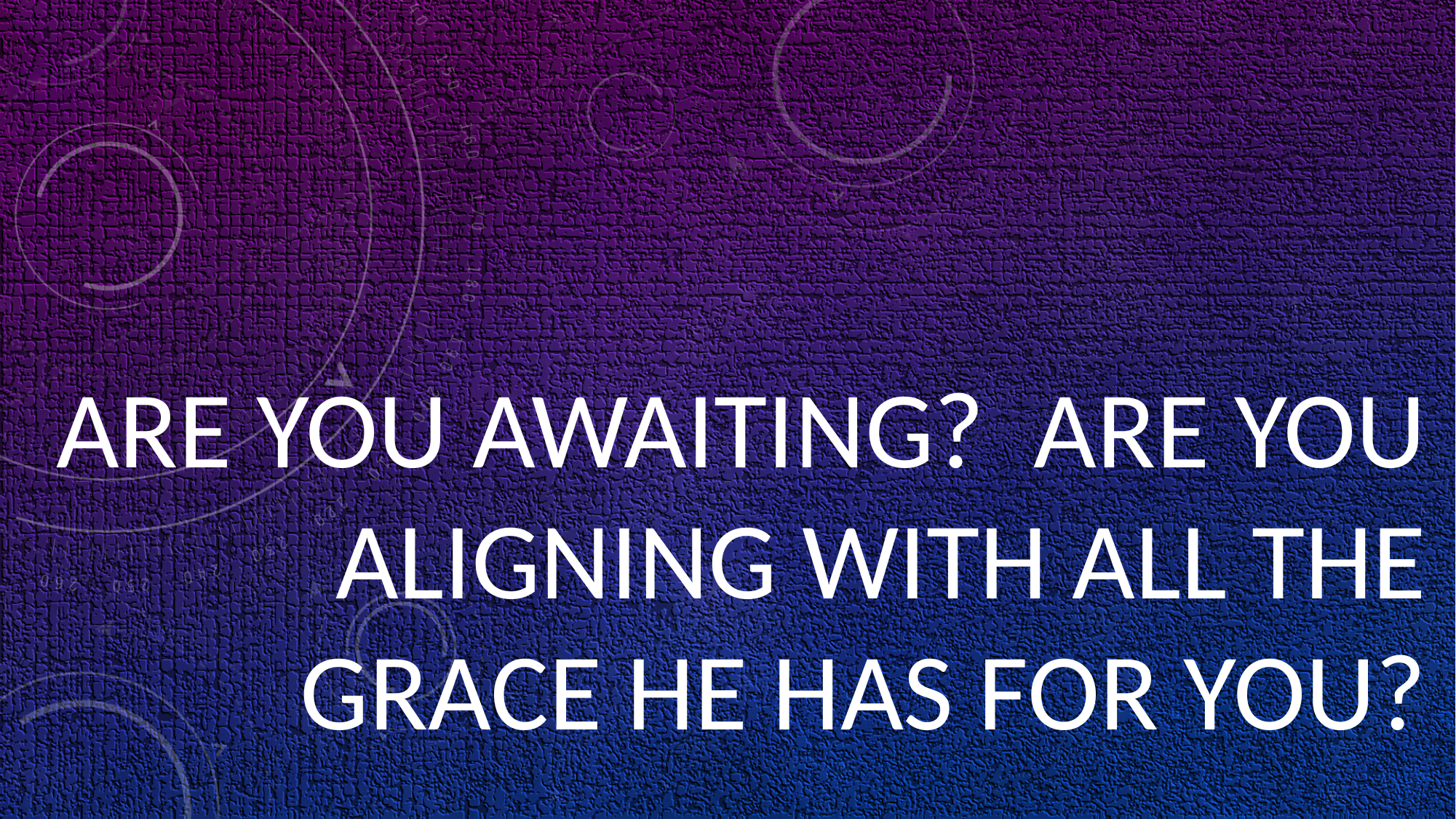

# Are you awaiting?  Are you aligning with all the grace he has for you?